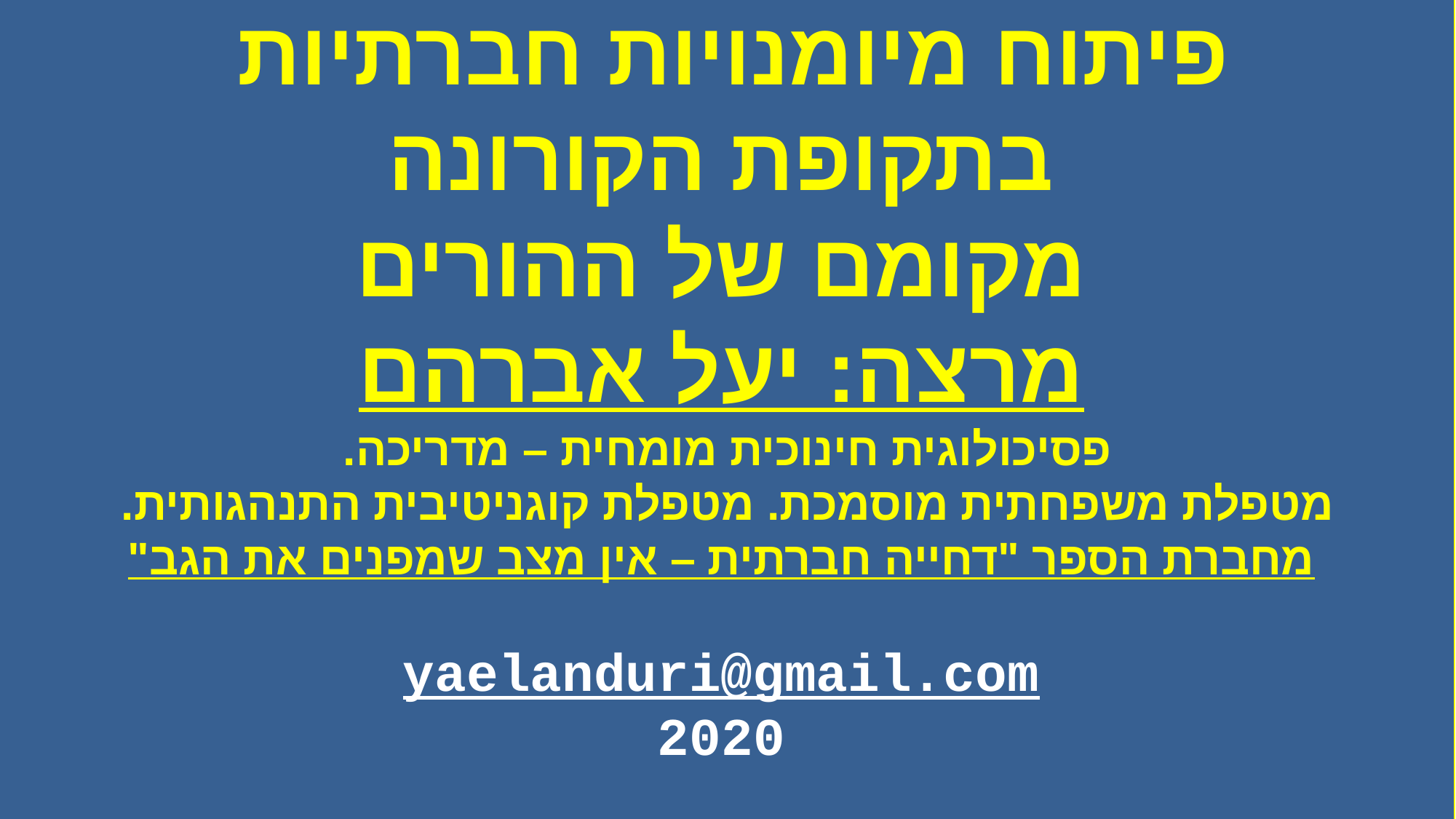

# פיתוח מיומנויות חברתיות בתקופת הקורונה מקומם של ההורים מרצה: יעל אברהם פסיכולוגית חינוכית מומחית – מדריכה. מטפלת משפחתית מוסמכת. מטפלת קוגניטיבית התנהגותית. מחברת הספר "דחייה חברתית – אין מצב שמפנים את הגב" yaelanduri@gmail.com 2020